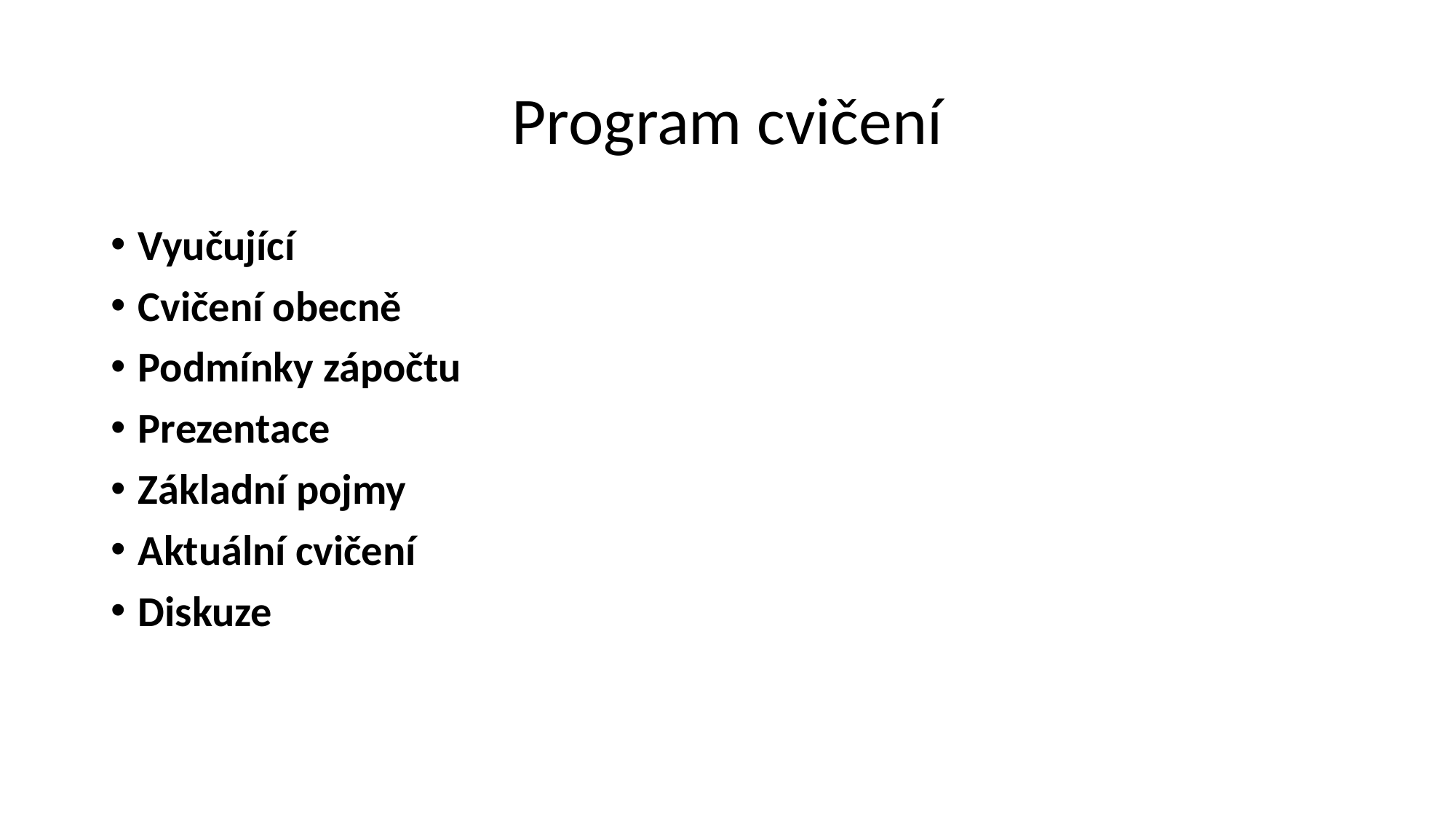

# Program cvičení
Vyučující
Cvičení obecně
Podmínky zápočtu
Prezentace
Základní pojmy
Aktuální cvičení
Diskuze